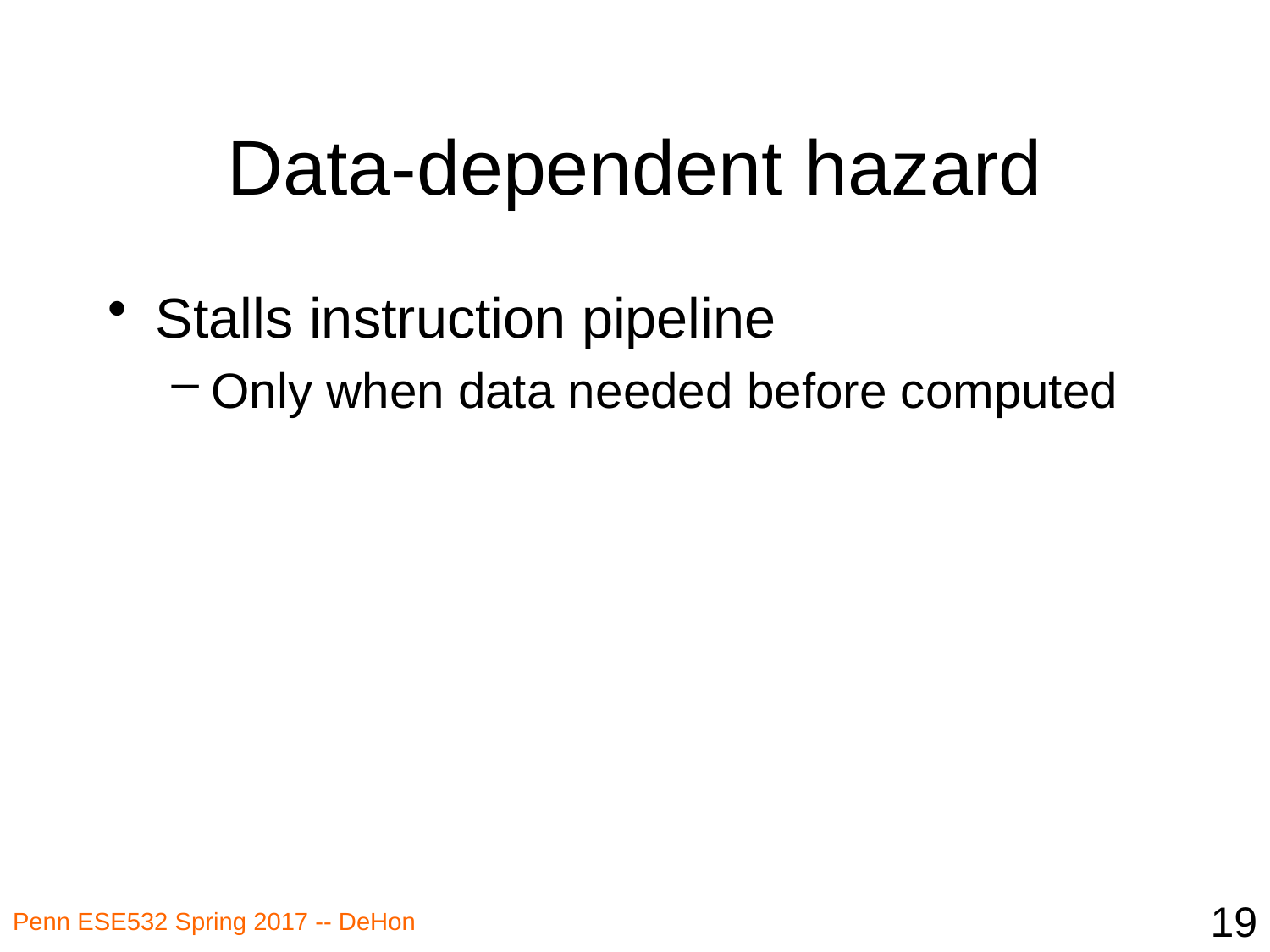

# Data-dependent hazard
Stalls instruction pipeline
Only when data needed before computed
19
Penn ESE532 Spring 2017 -- DeHon